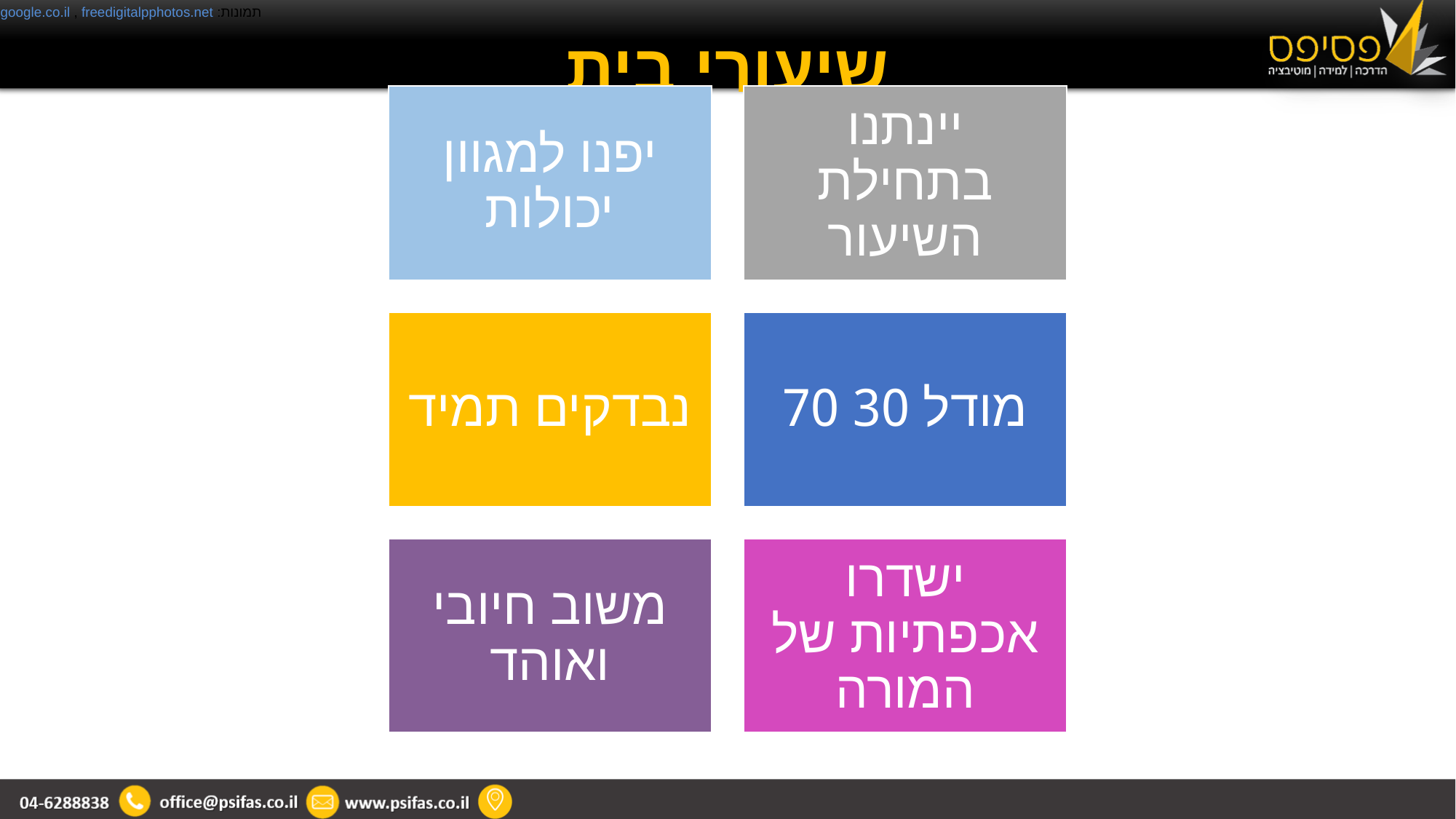

# שיעורי בית
תמונות: google.co.il , freedigitalpphotos.net
יפנו למגוון יכולות
יינתנו בתחילת השיעור
נבדקים תמיד
מודל 30 70
משוב חיובי ואוהד
ישדרו אכפתיות של המורה